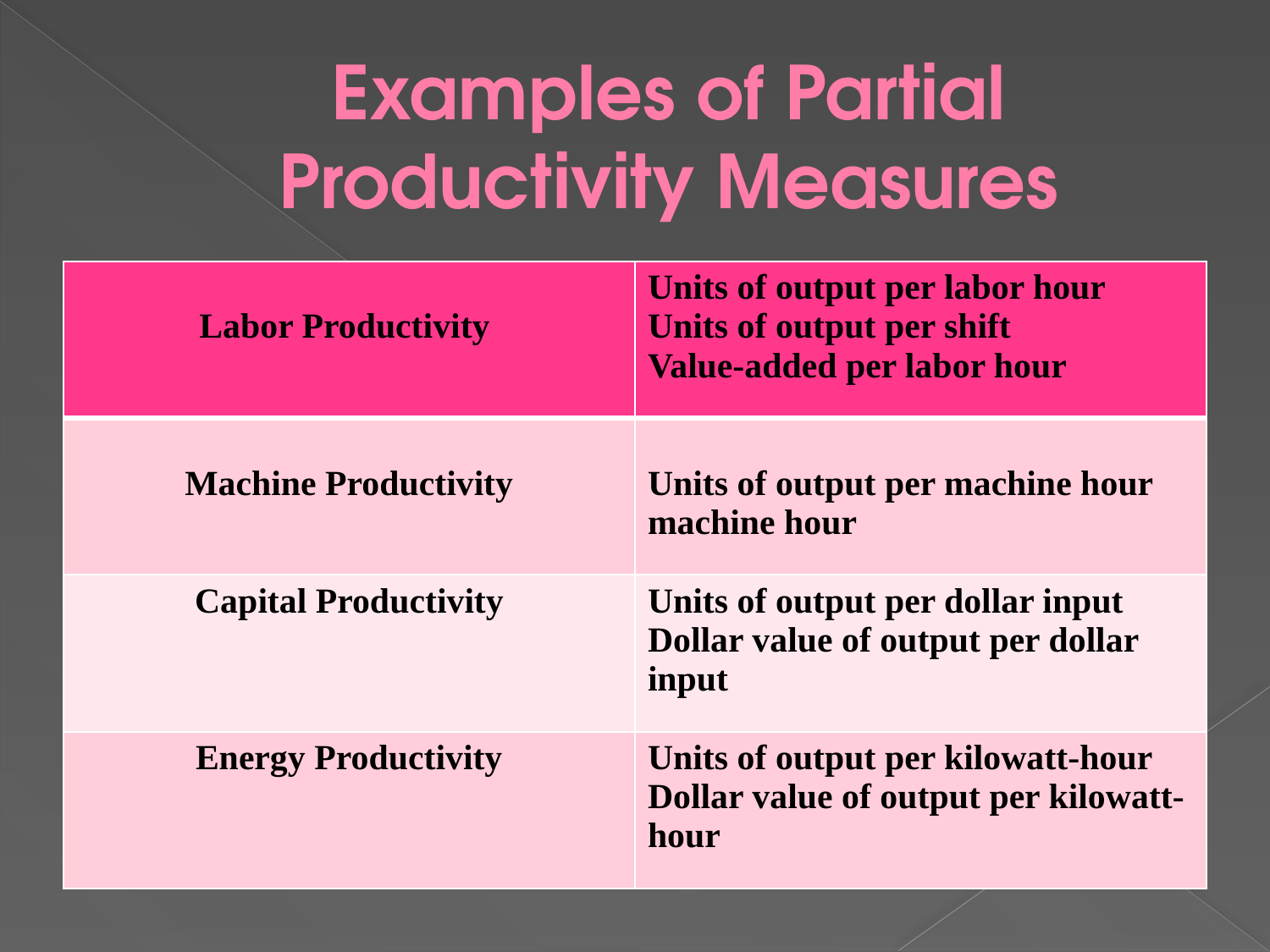

# Examples of Partial Productivity Measures
| Labor Productivity | Units of output per labor hour Units of output per shift Value-added per labor hour |
| --- | --- |
| Machine Productivity | Units of output per machine hour machine hour |
| Capital Productivity | Units of output per dollar input Dollar value of output per dollar input |
| Energy Productivity | Units of output per kilowatt-hour Dollar value of output per kilowatt-hour |